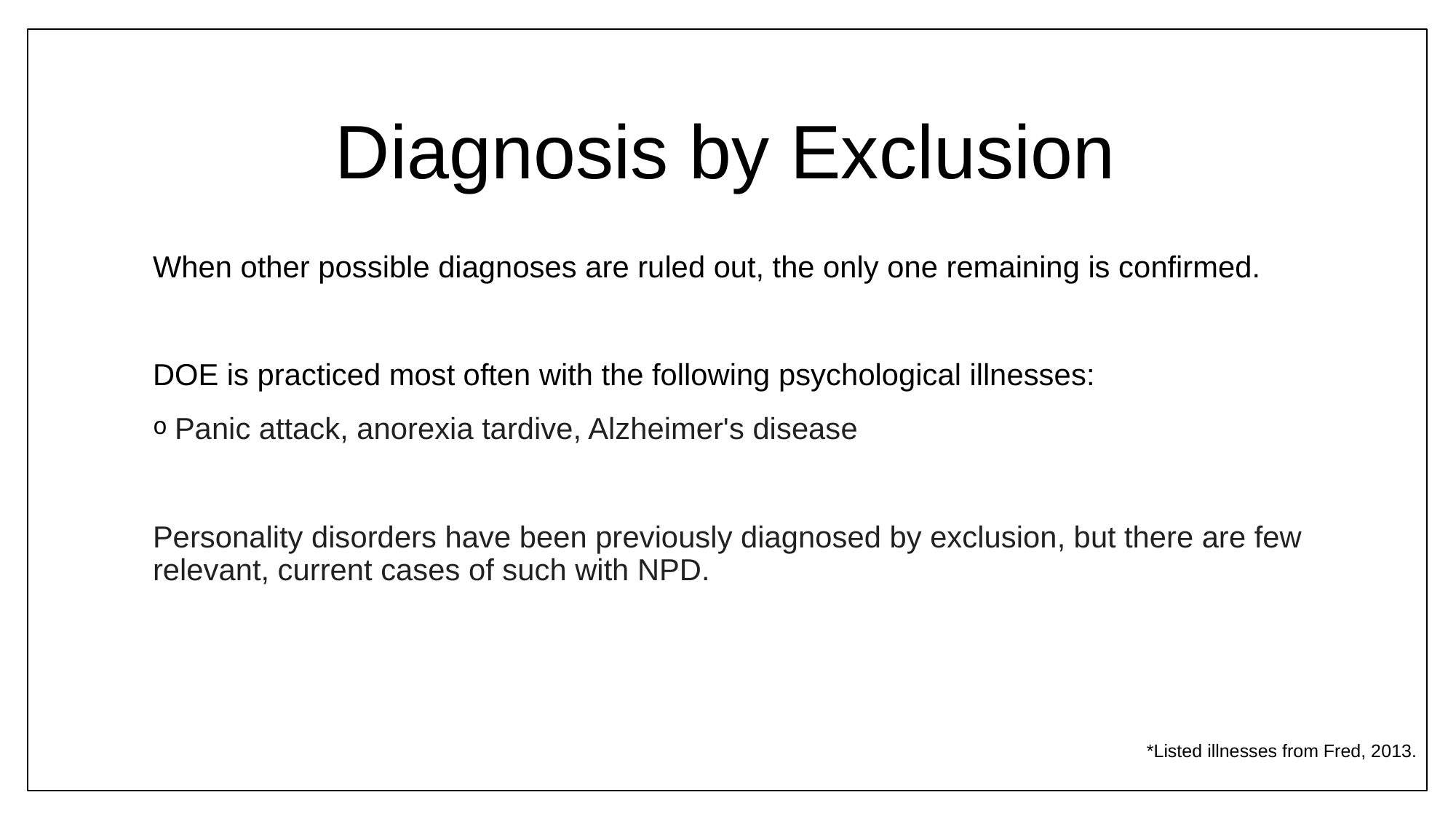

# Diagnosis by Exclusion
When other possible diagnoses are ruled out, the only one remaining is confirmed.

DOE is practiced most often with the following psychological illnesses:
Panic attack, anorexia tardive, Alzheimer's disease

Personality disorders have been previously diagnosed by exclusion, but there are few relevant, current cases of such with NPD.
*Listed illnesses from Fred, 2013.